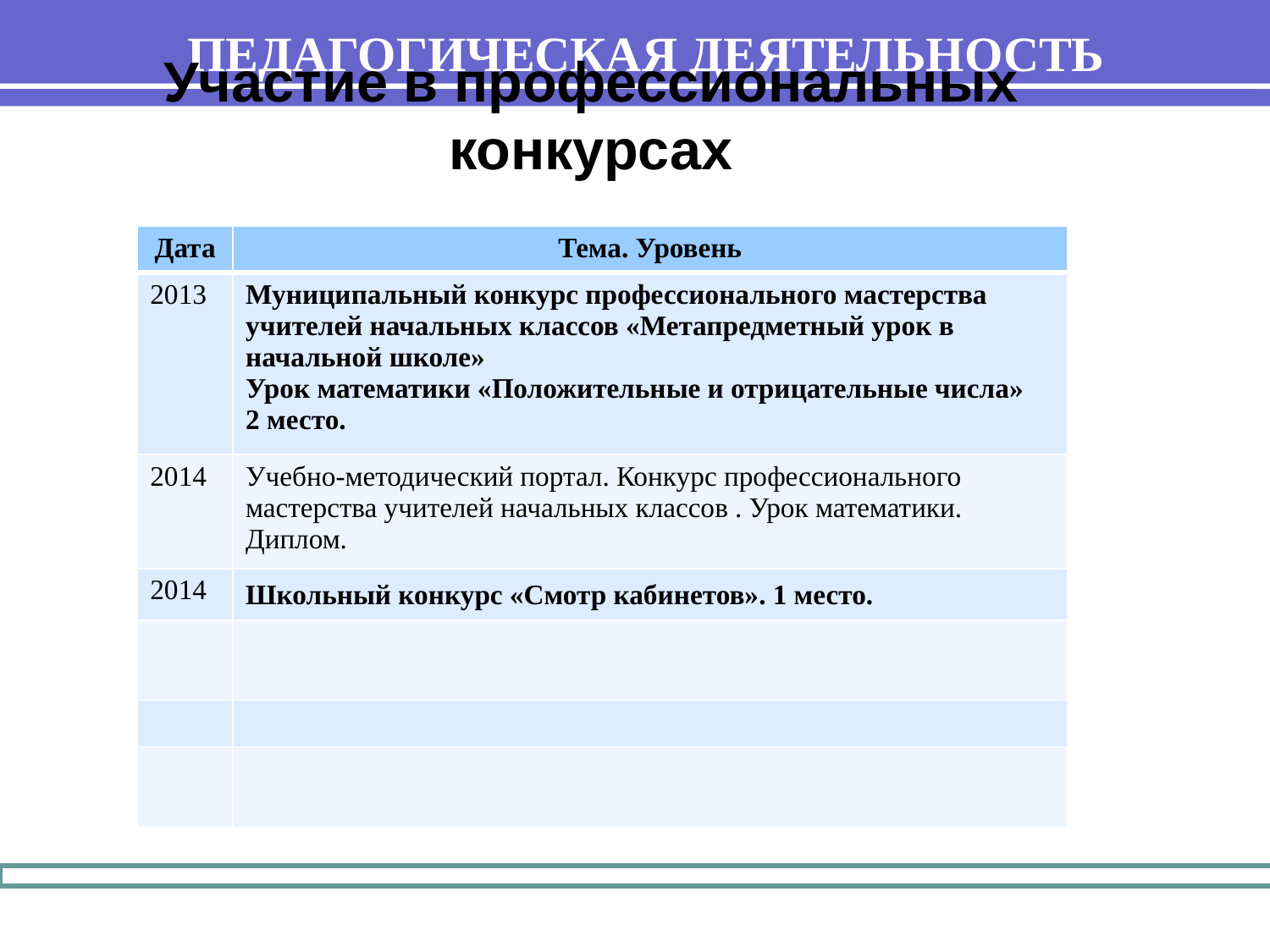

ПЕДАГОГИЧЕСКАЯ ДЕЯТЕЛЬНОСТЬ
Участие в профессиональных конкурсах
| Дата | Тема. Уровень |
| --- | --- |
| 2013 | Муниципальный конкурс профессионального мастерства учителей начальных классов «Метапредметный урок в начальной школе» Урок математики «Положительные и отрицательные числа» 2 место. |
| 2014 | Учебно-методический портал. Конкурс профессионального мастерства учителей начальных классов . Урок математики. Диплом. |
| 2014 | Школьный конкурс «Смотр кабинетов». 1 место. |
|  |  |
|  |  |
|  |  |